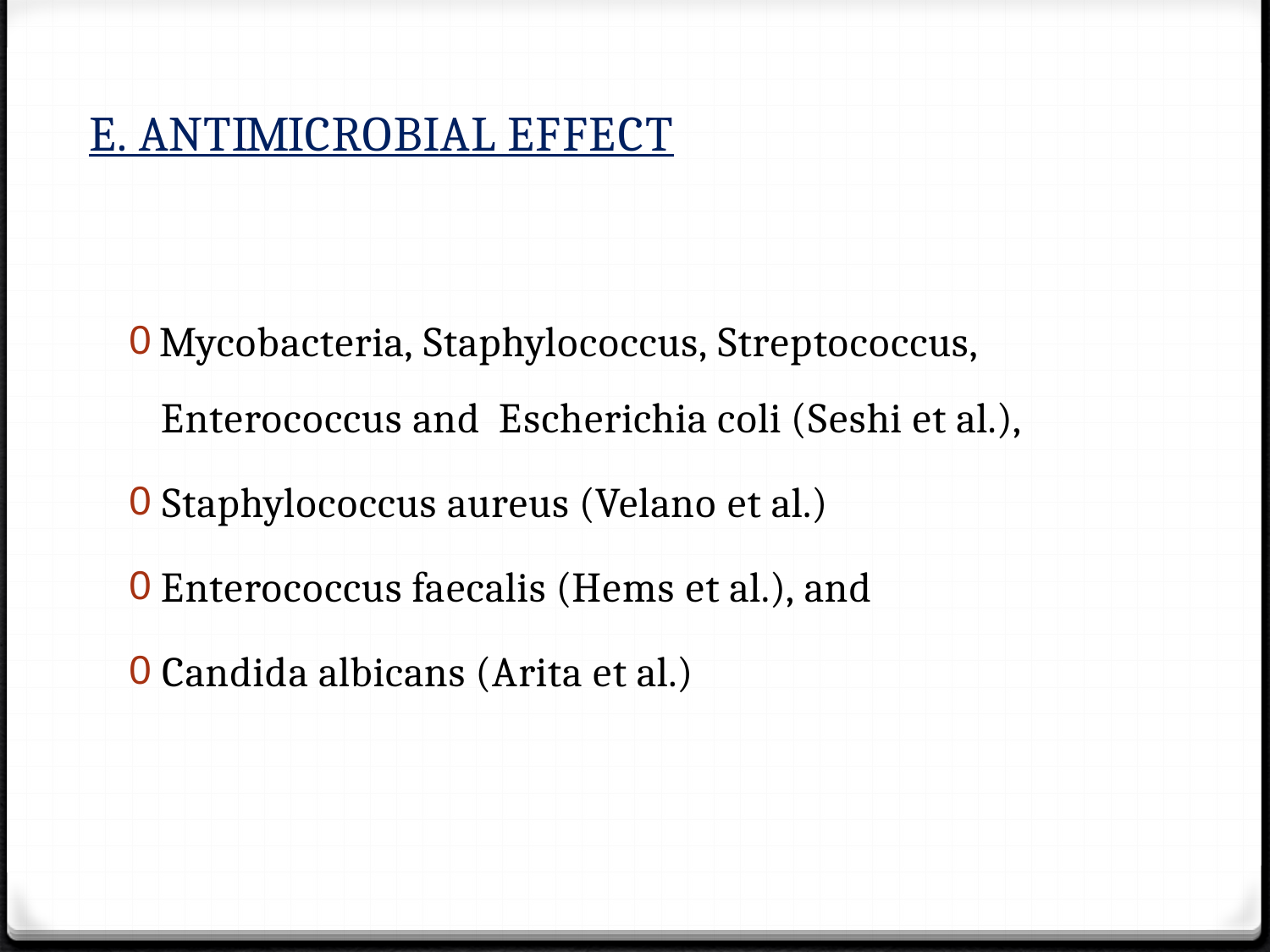

# E. ANTIMICROBIAL EFFECT
Mycobacteria, Staphylococcus, Streptococcus, Enterococcus and  Escherichia coli (Seshi et al.),
Staphylococcus aureus (Velano et al.)
Enterococcus faecalis (Hems et al.), and
Candida albicans (Arita et al.)